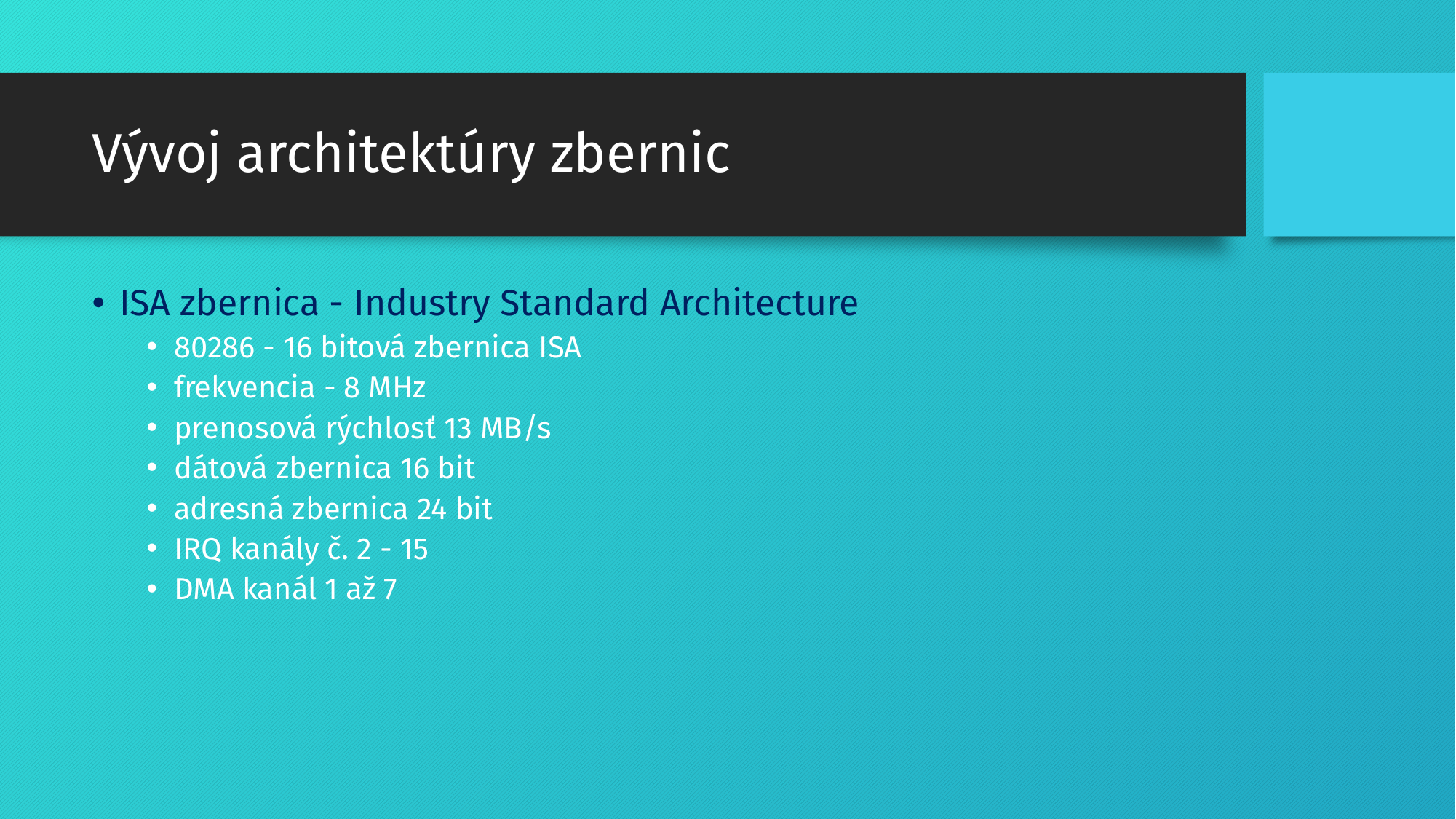

# Vývoj architektúry zbernic
ISA zbernica - Industry Standard Architecture
80286 - 16 bitová zbernica ISA
frekvencia - 8 MHz
prenosová rýchlosť 13 MB/s
dátová zbernica 16 bit
adresná zbernica 24 bit
IRQ kanály č. 2 - 15
DMA kanál 1 až 7